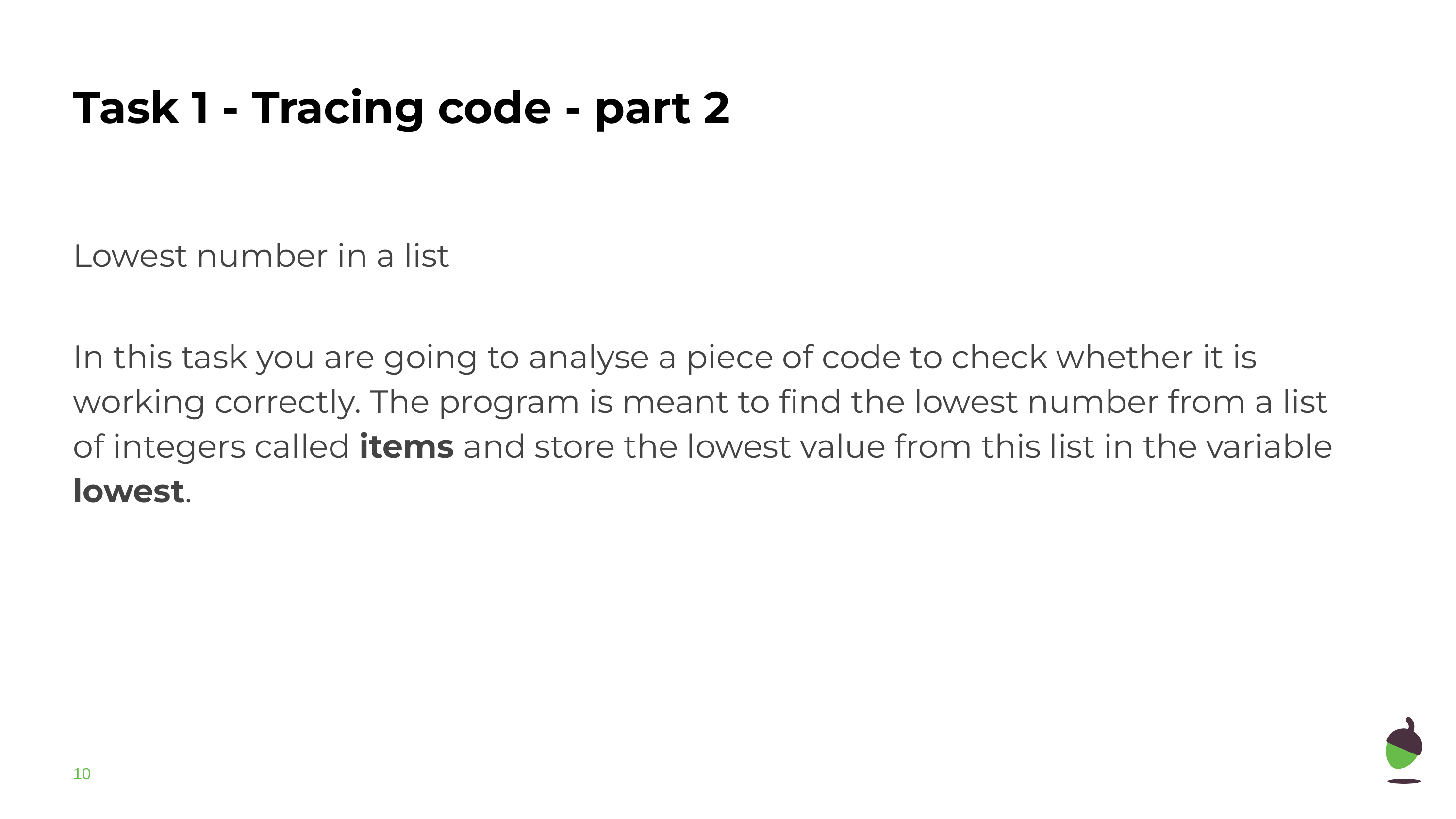

# Task 1 - Tracing code - part 2

Lowest number in a list

In this task you are going to analyse a piece of code to check whether it is working correctly. The program is meant to find the lowest number from a list of integers called items and store the lowest value from this list in the variable lowest.

10